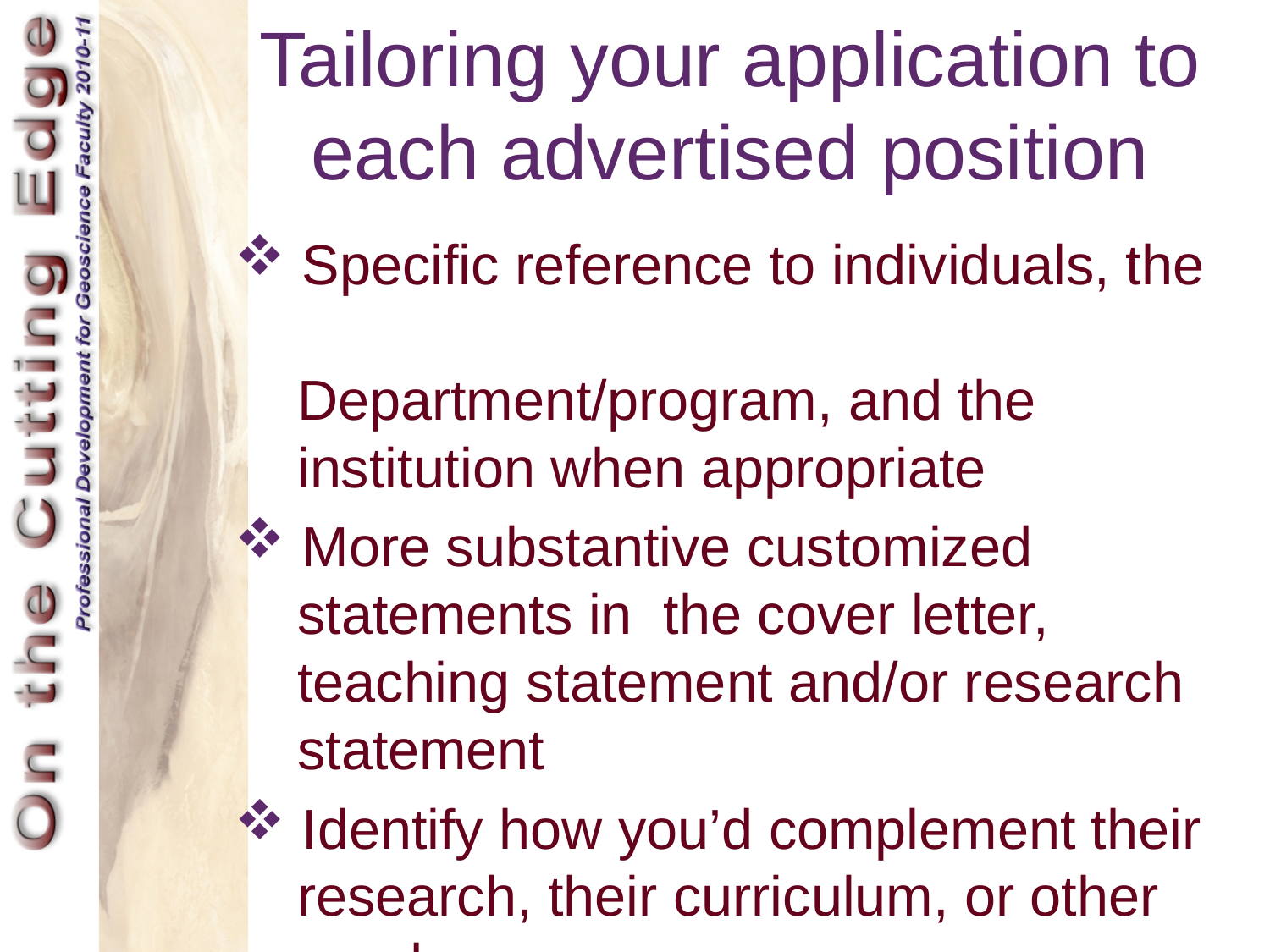

# Tailoring your application to each advertised position
 Specific reference to individuals, the
    Department/program, and the
    institution when appropriate
 More substantive customized
    statements in  the cover letter,
    teaching statement and/or research
    statement
 Identify how you’d complement their
    research, their curriculum, or other
    needs